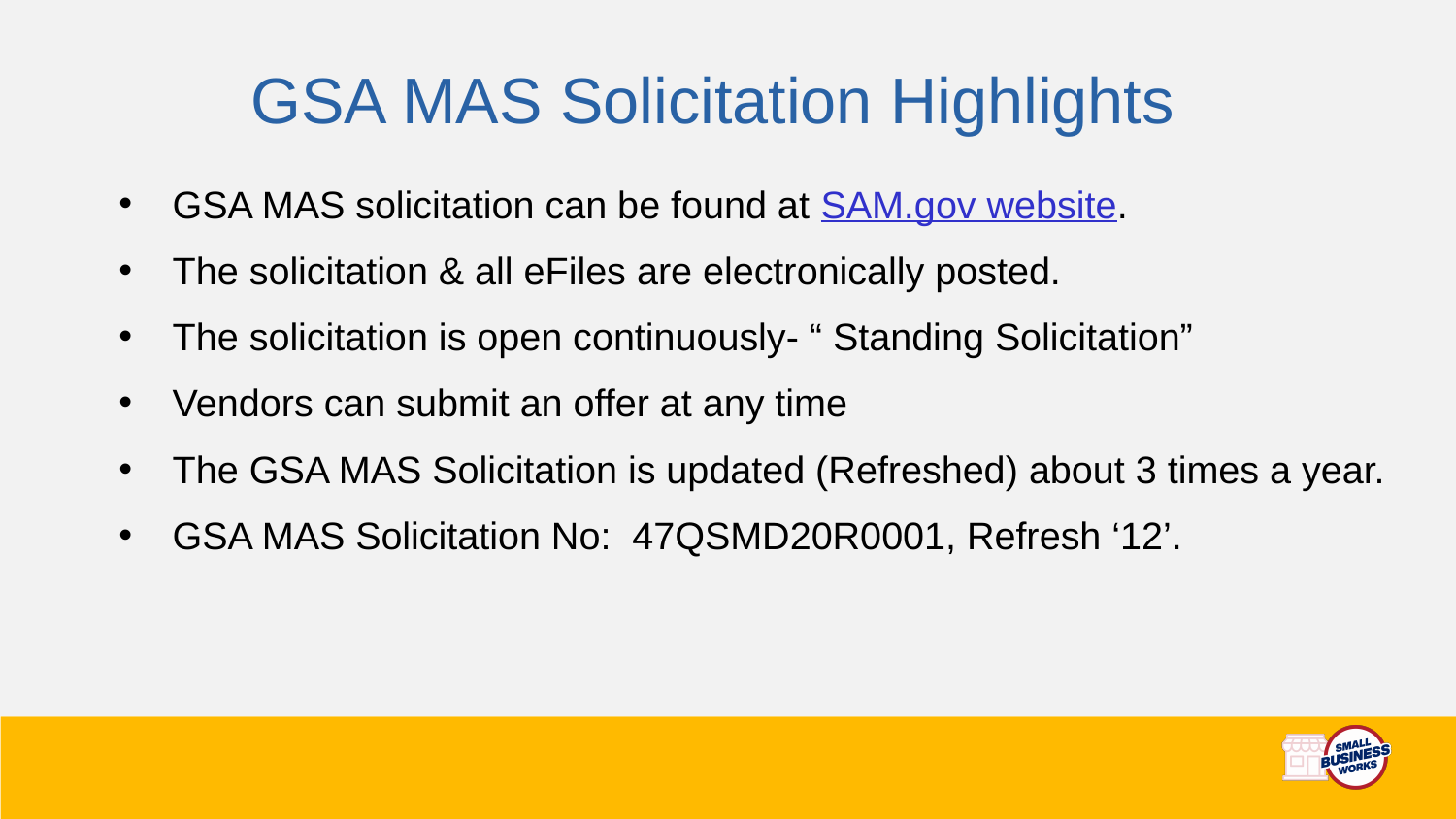

# GSA MAS Solicitation Highlights
GSA MAS solicitation can be found at SAM.gov website.
The solicitation & all eFiles are electronically posted.
The solicitation is open continuously- “ Standing Solicitation”
Vendors can submit an offer at any time
The GSA MAS Solicitation is updated (Refreshed) about 3 times a year.
GSA MAS Solicitation No:  47QSMD20R0001, Refresh ‘12’.